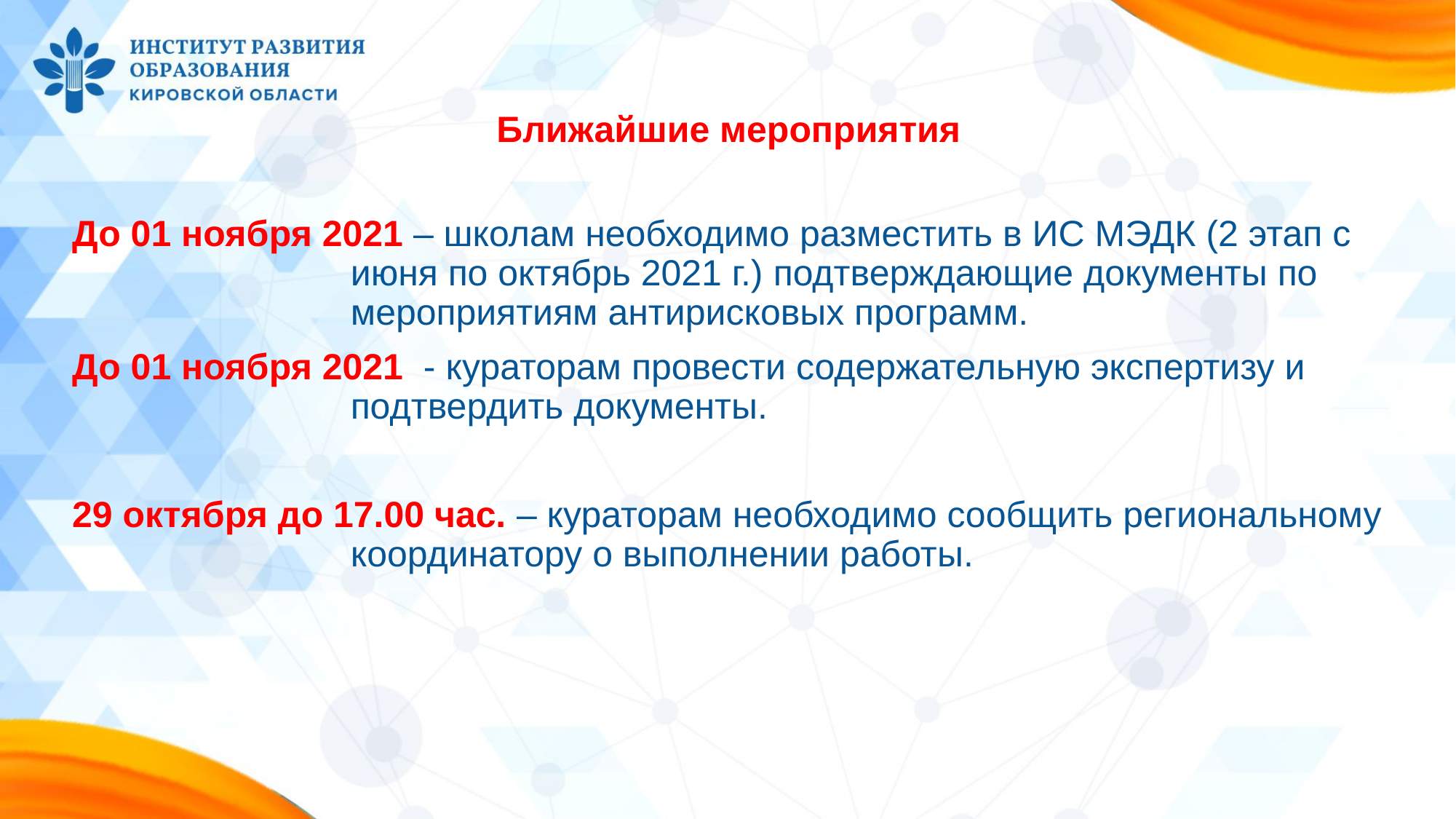

Ближайшие мероприятия

До 01 ноября 2021 – школам необходимо разместить в ИС МЭДК (2 этап с июня по октябрь 2021 г.) подтверждающие документы по мероприятиям антирисковых программ.
До 01 ноября 2021  - кураторам провести содержательную экспертизу и подтвердить документы.

29 октября до 17.00 час. – кураторам необходимо сообщить региональному координатору о выполнении работы.